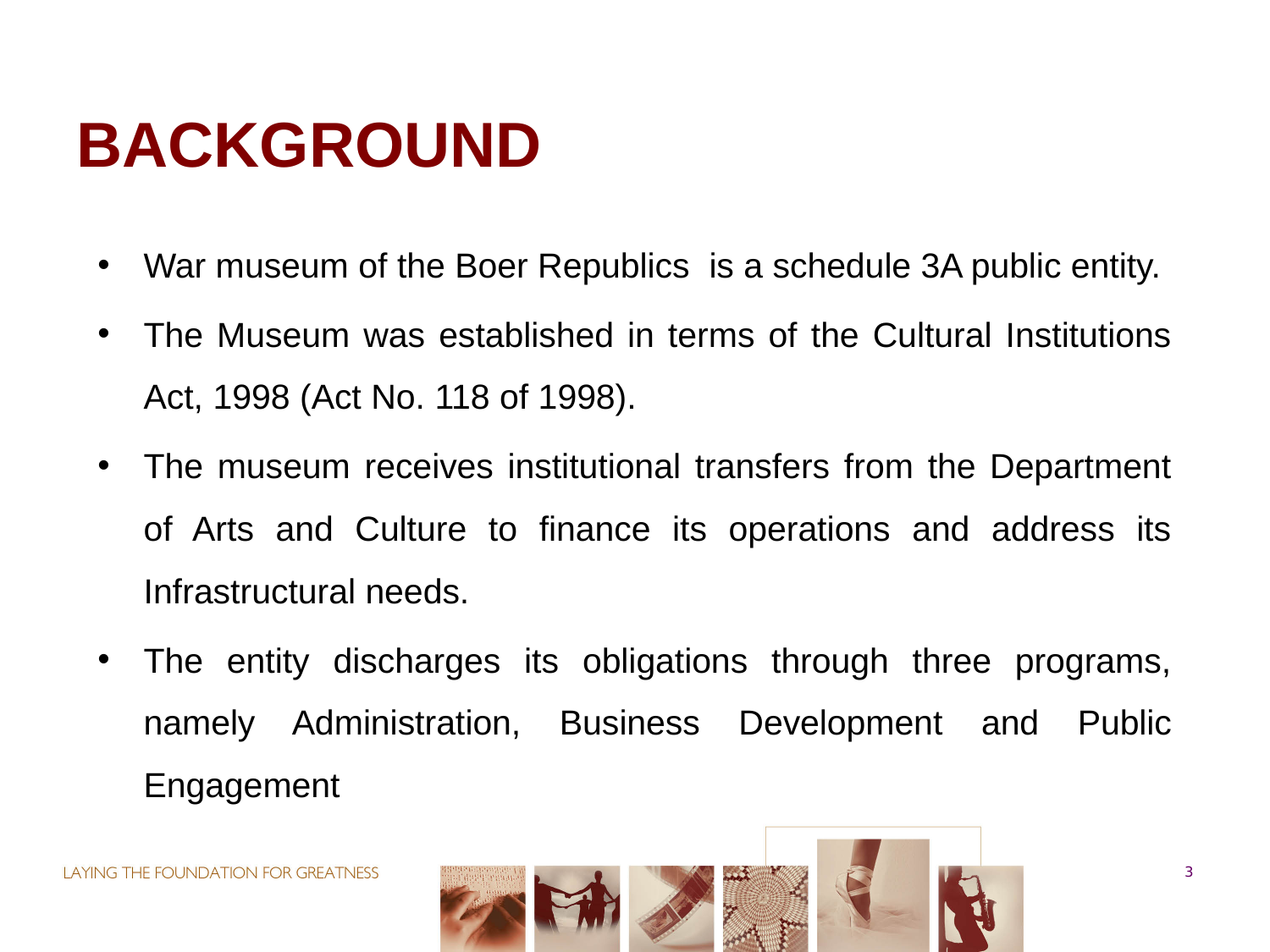

# BACKGROUND
War museum of the Boer Republics  is a schedule 3A public entity.
The Museum was established in terms of the Cultural Institutions Act, 1998 (Act No. 118 of 1998).
The museum receives institutional transfers from the Department of Arts and Culture to finance its operations and address its Infrastructural needs.
The entity discharges its obligations through three programs, namely Administration, Business Development and Public Engagement

3